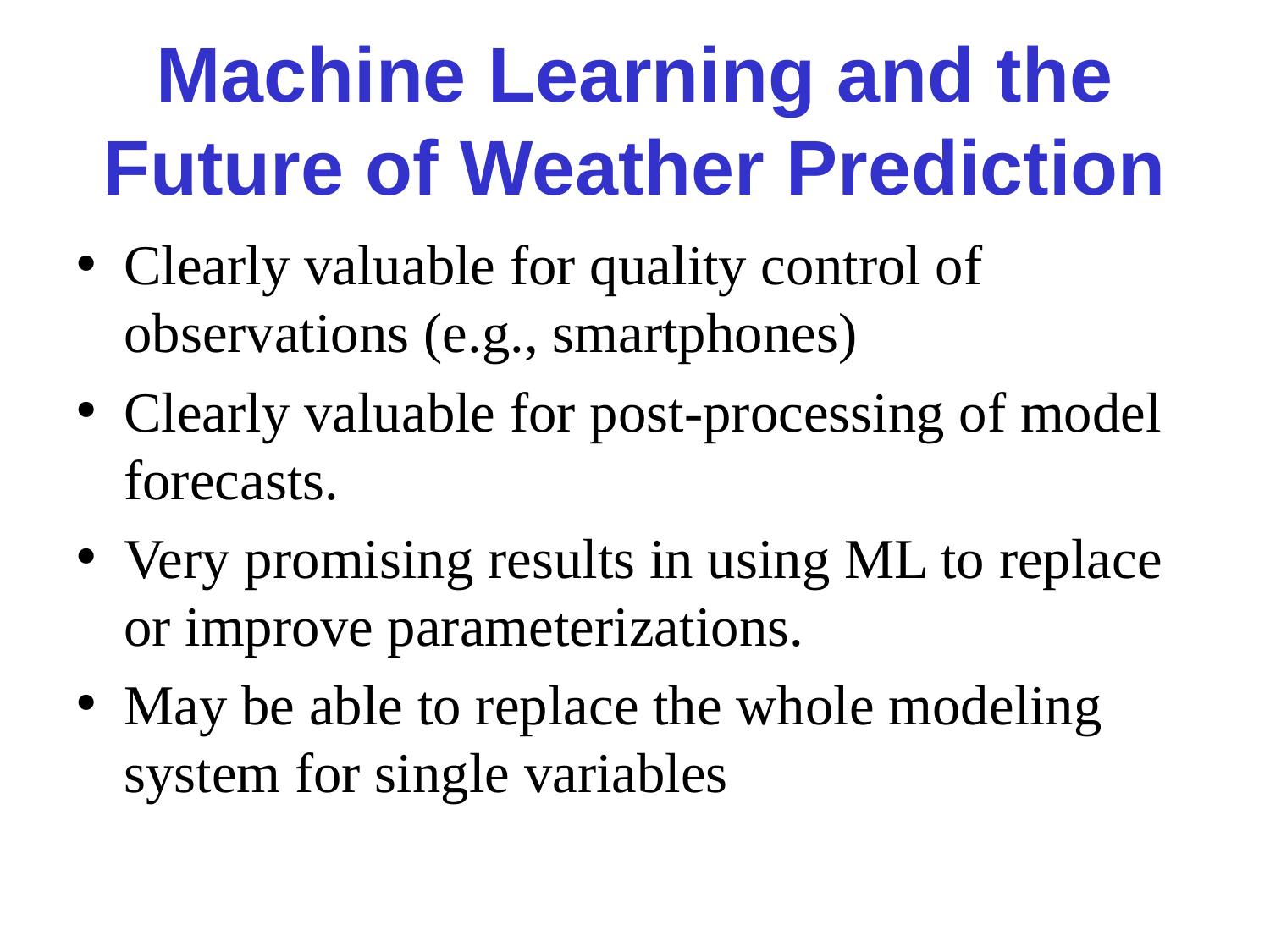

# Machine Learning and the Future of Weather Prediction
Clearly valuable for quality control of observations (e.g., smartphones)
Clearly valuable for post-processing of model forecasts.
Very promising results in using ML to replace or improve parameterizations.
May be able to replace the whole modeling system for single variables